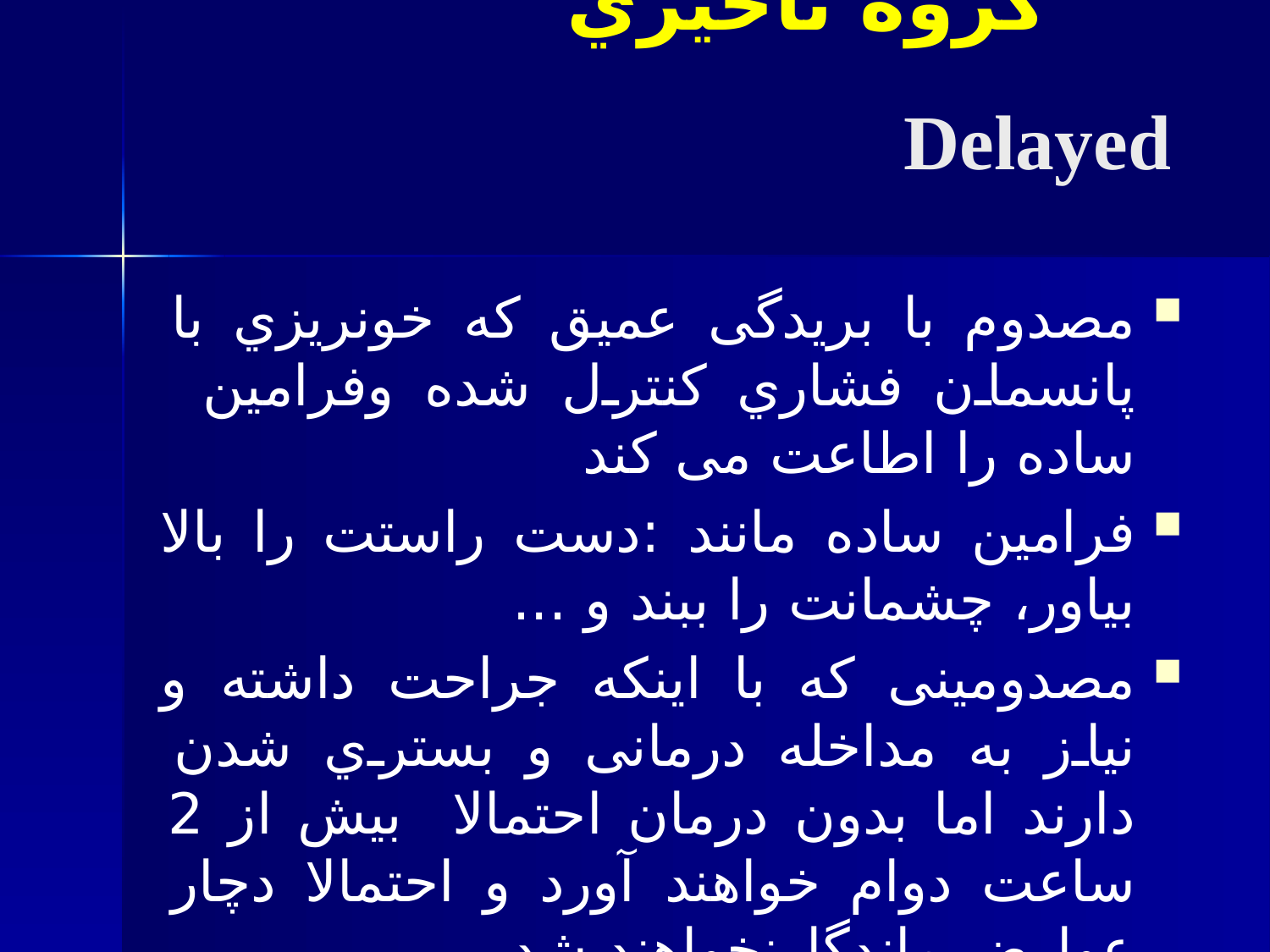

# ﮔﺮوه ﺗﺄﺧﯿﺮي           Delayed
ﻣﺼﺪوم ﺑﺎ ﺑﺮﯾﺪﮔﯽ ﻋﻤﯿﻖ ﮐﻪ ﺧﻮﻧﺮﯾﺰي ﺑﺎ ﭘﺎﻧﺴﻤﺎن ﻓﺸﺎري ﮐﻨﺘﺮل ﺷﺪه وﻓﺮاﻣﯿﻦ  ﺳﺎده را اﻃﺎﻋﺖ ﻣﯽ ﮐﻨﺪ
ﻓﺮاﻣﯿﻦ ﺳﺎده ﻣﺎﻧﻨﺪ :دﺳﺖ راﺳﺘﺖ را ﺑﺎﻻ ﺑﯿﺎور، ﭼﺸﻤﺎﻧﺖ را ﺑﺒﻨﺪ و ...
ﻣﺼﺪوﻣﯿﻨﯽ ﮐﻪ ﺑﺎ اﯾﻨﮑﻪ ﺟﺮاﺣﺖ داﺷﺘﻪ و ﻧﯿﺎز ﺑﻪ ﻣﺪاﺧﻠﻪ درﻣﺎﻧﯽ و ﺑﺴﺘﺮي ﺷﺪن دارﻧﺪ اﻣﺎ ﺑﺪون درﻣﺎن اﺣﺘﻤﺎﻻ  ﺑﯿﺶ از 2 ﺳﺎﻋﺖ دوام ﺧﻮاﻫﻨﺪ آورد و اﺣﺘﻤﺎﻻ دﭼﺎر ﻋﻮارض ﻣﺎﻧﺪﮔﺎرﻧﺨﻮاﻫﻨﺪ ﺷﺪ